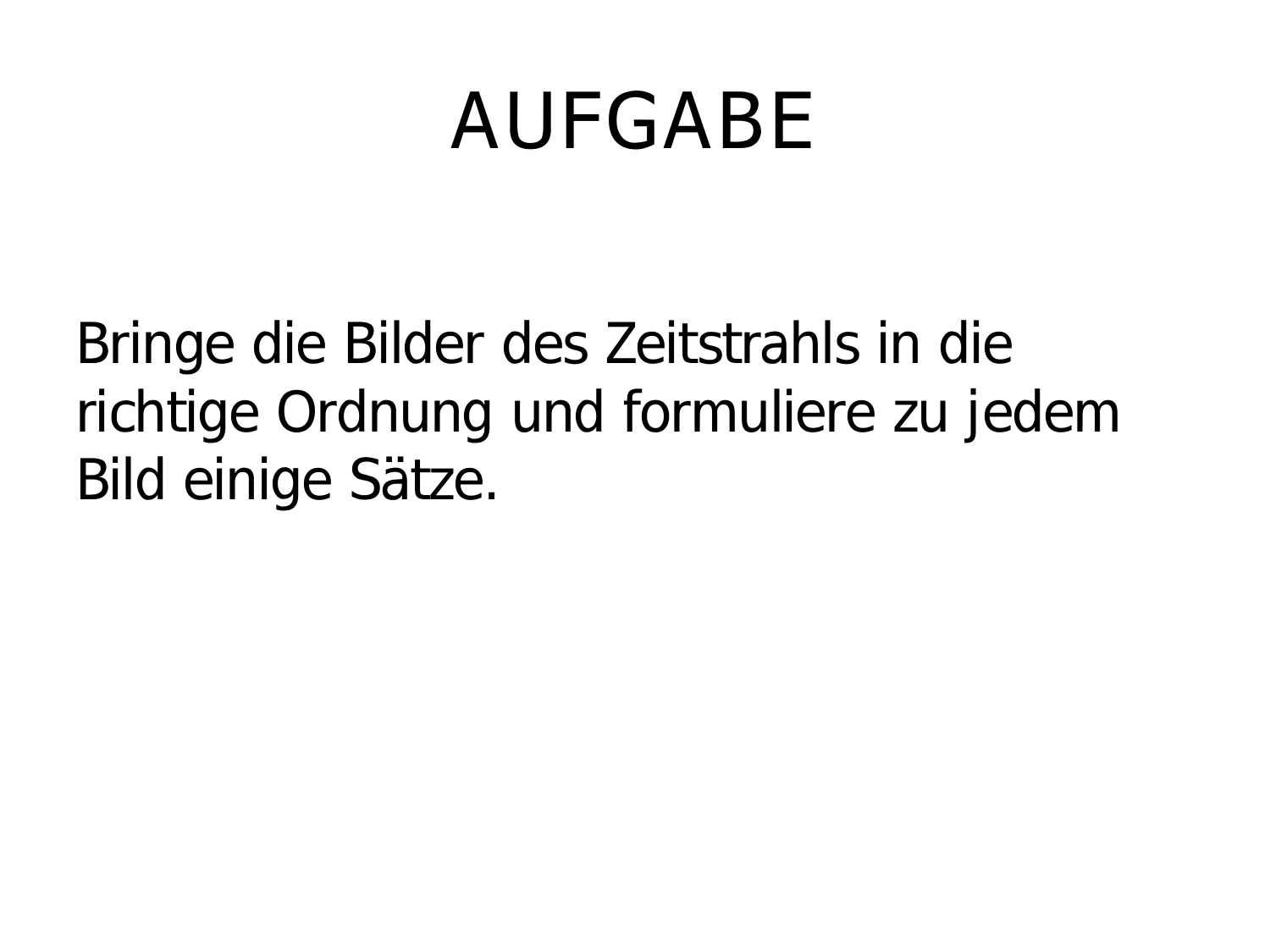

# AUFGABE

Bringe die Bilder des Zeitstrahls in die richtige Ordnung und formuliere zu jedem Bild einige Sätze.